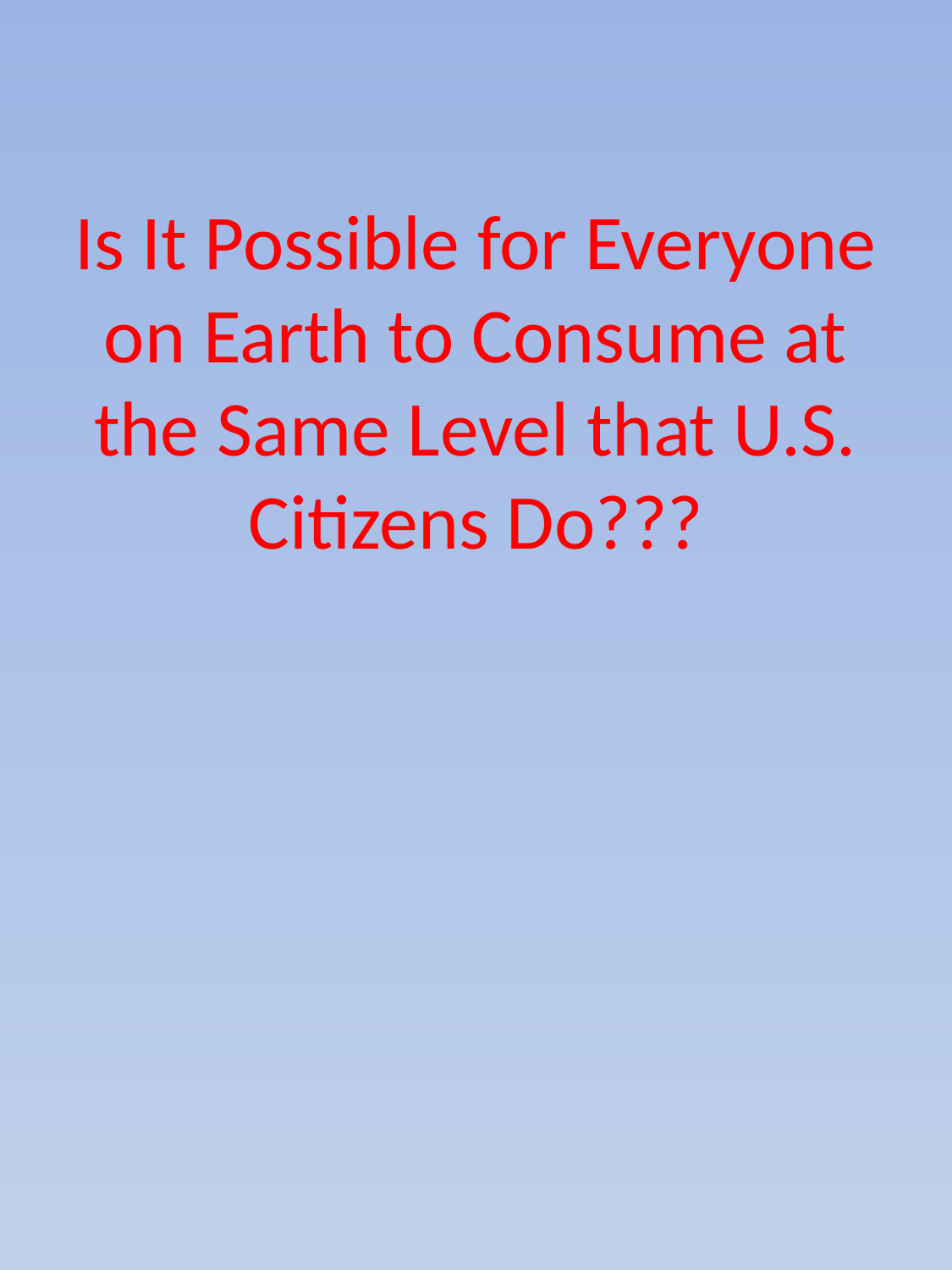

# Is It Possible for Everyone on Earth to Consume at the Same Level that U.S. Citizens Do???